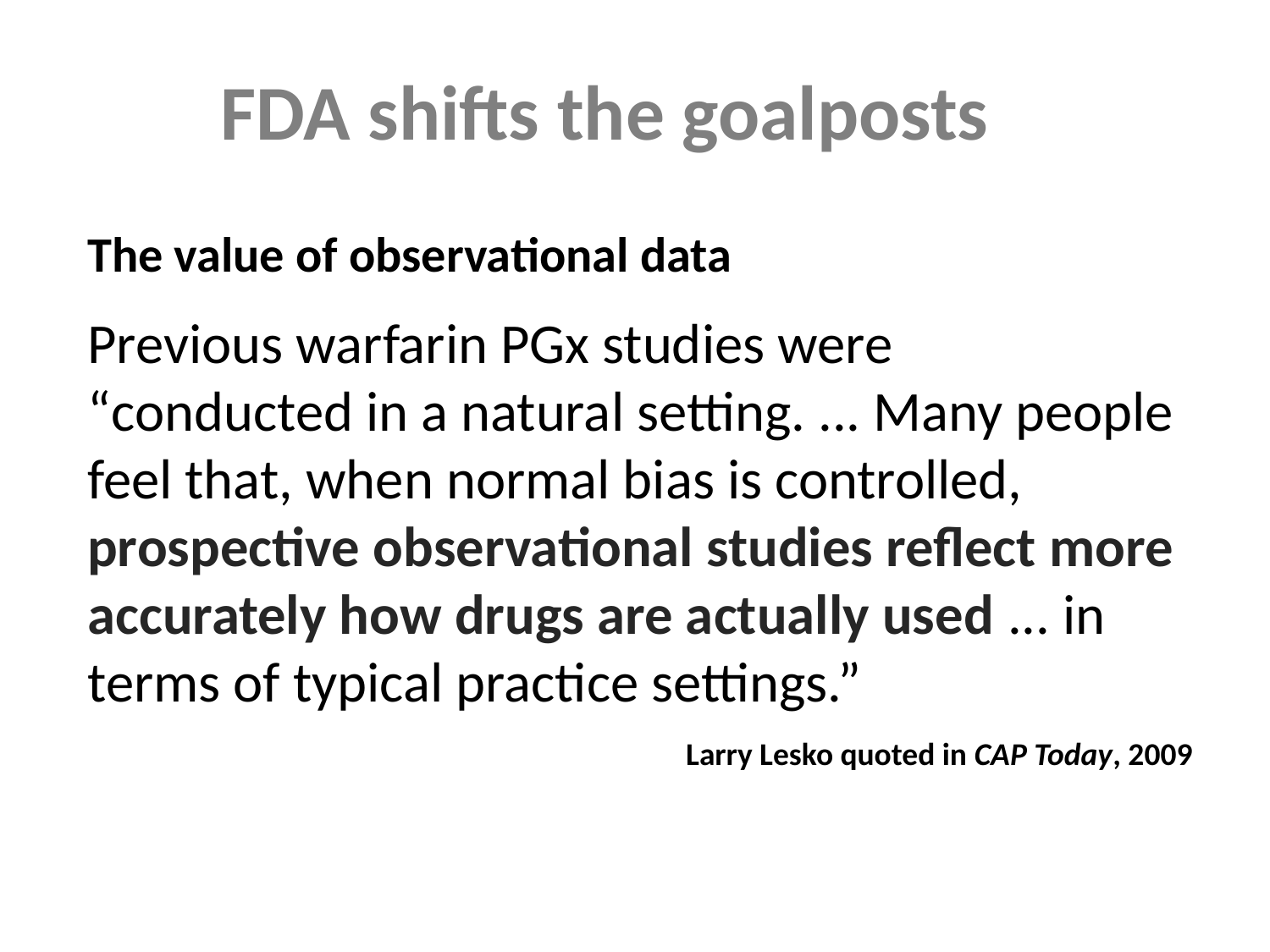

FDA shifts the goalposts
The value of observational data

Previous warfarin PGx studies were
“conducted in a natural setting. ... Many people feel that, when normal bias is controlled, prospective observational studies reflect more accurately how drugs are actually used ... in terms of typical practice settings.”

Larry Lesko quoted in CAP Today, 2009